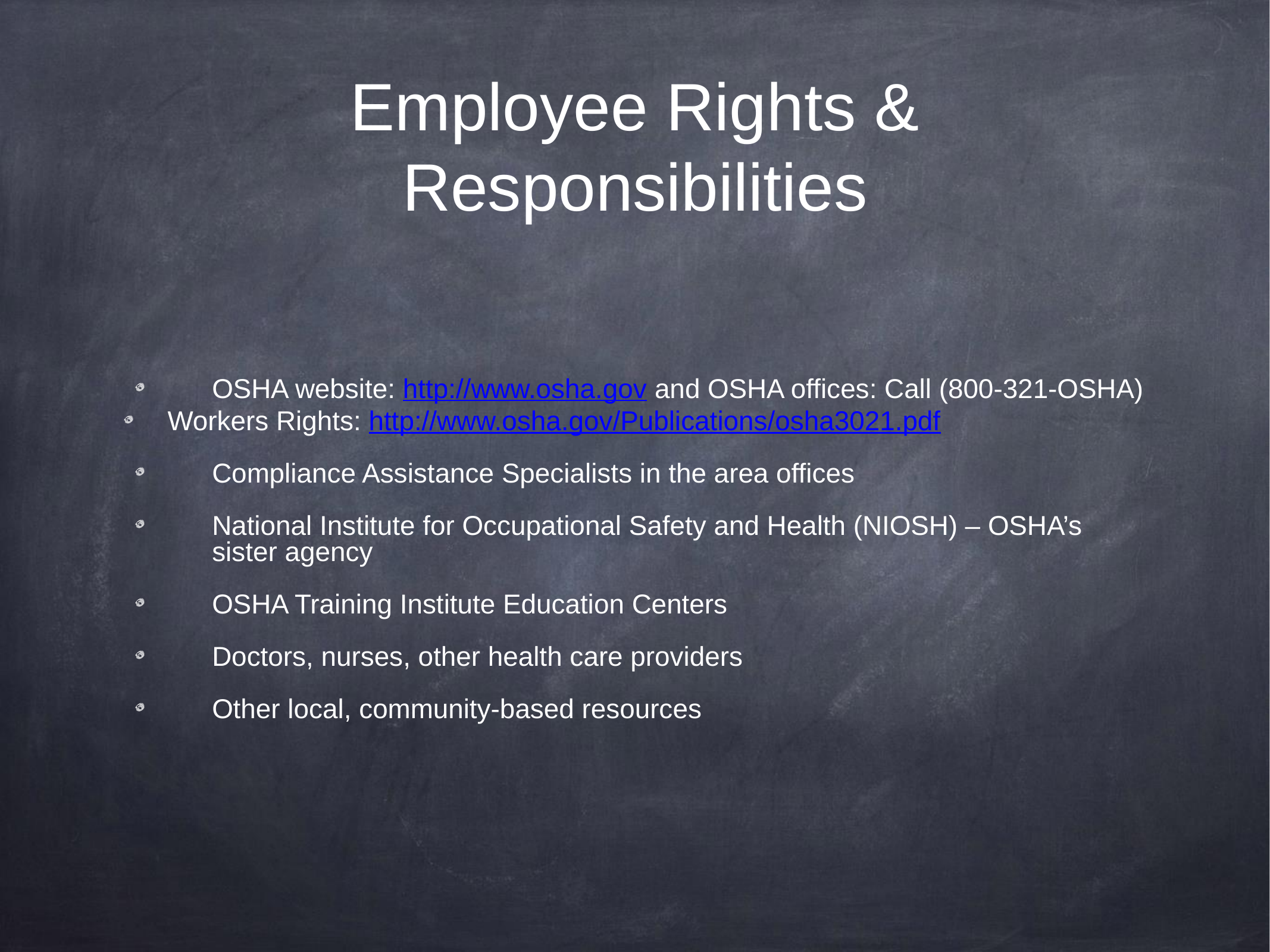

# Employee Rights & Responsibilities
OSHA website: http://www.osha.gov and OSHA offices: Call (800-321-OSHA)
Workers Rights: http://www.osha.gov/Publications/osha3021.pdf

Compliance Assistance Specialists in the area offices

National Institute for Occupational Safety and Health (NIOSH) – OSHA’s sister agency

OSHA Training Institute Education Centers

Doctors, nurses, other health care providers

Other local, community-based resources